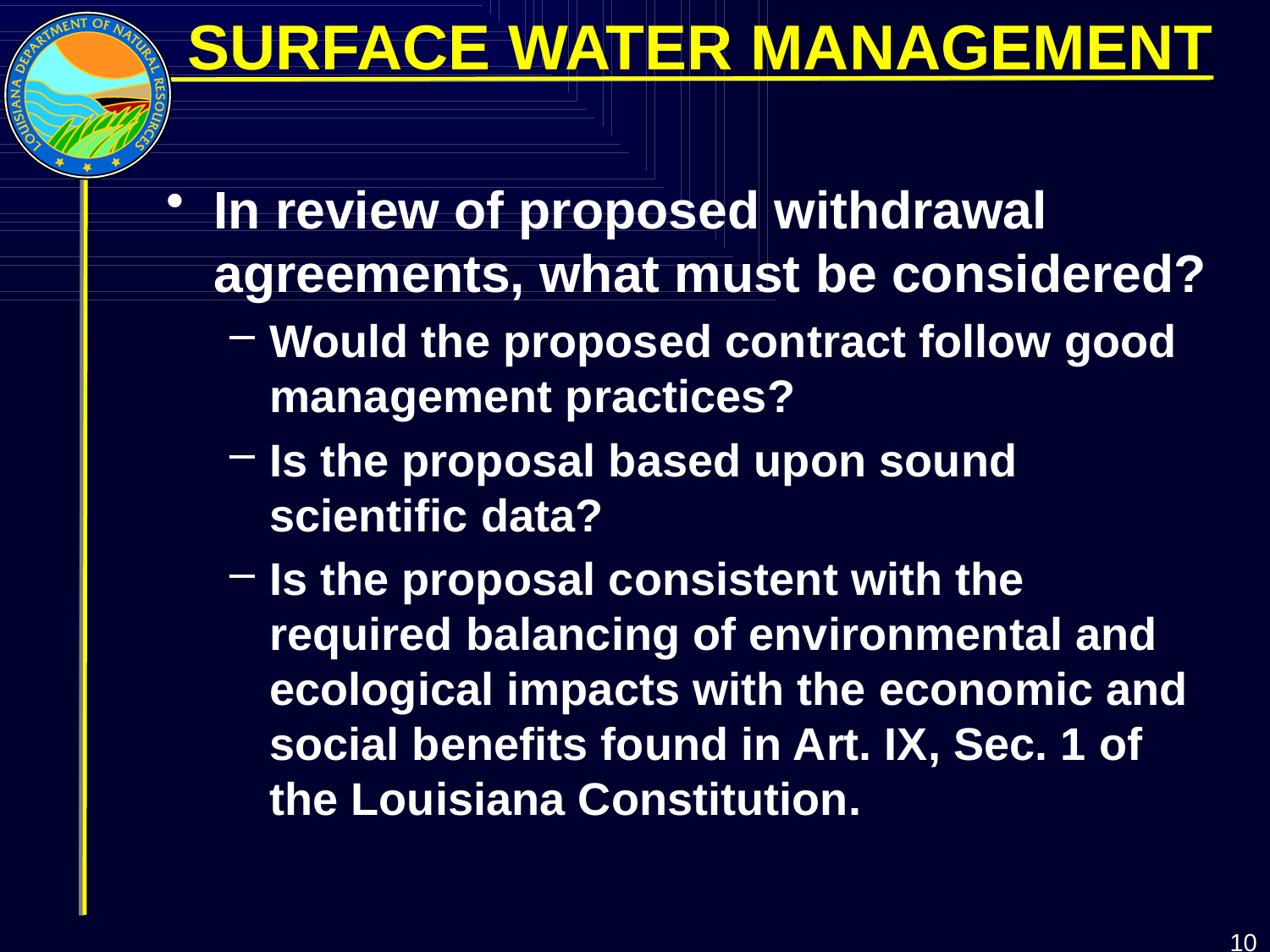

SURFACE WATER MANAGEMENT
In review of proposed withdrawal agreements, what must be considered?
Would the proposed contract follow good management practices?
Is the proposal based upon sound scientific data?
Is the proposal consistent with the required balancing of environmental and ecological impacts with the economic and social benefits found in Art. IX, Sec. 1 of the Louisiana Constitution.

10